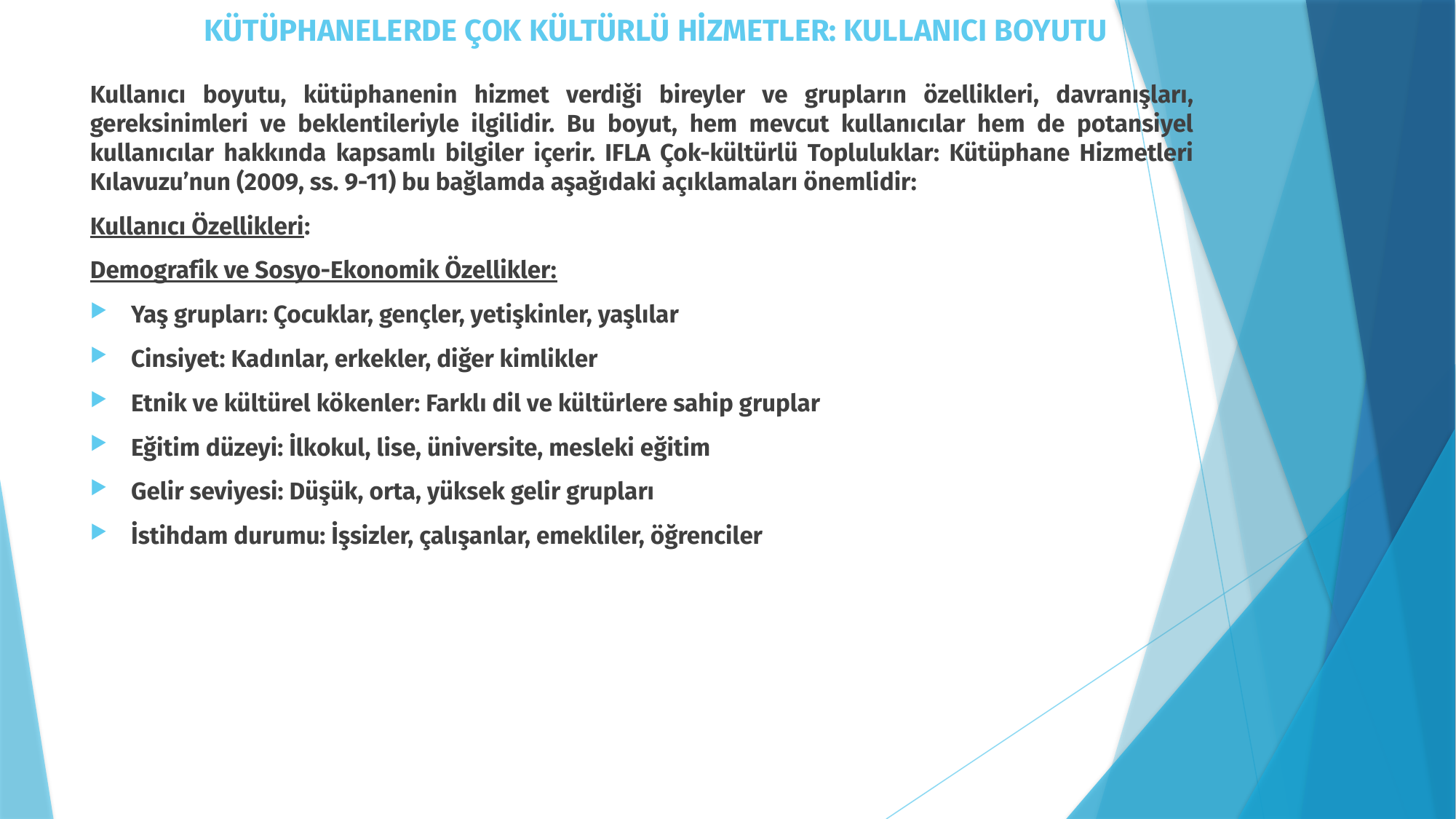

# KÜTÜPHANELERDE ÇOK KÜLTÜRLÜ HİZMETLER: KULLANICI BOYUTU
Kullanıcı boyutu, kütüphanenin hizmet verdiği bireyler ve grupların özellikleri, davranışları, gereksinimleri ve beklentileriyle ilgilidir. Bu boyut, hem mevcut kullanıcılar hem de potansiyel kullanıcılar hakkında kapsamlı bilgiler içerir. IFLA Çok-kültürlü Topluluklar: Kütüphane Hizmetleri Kılavuzu’nun (2009, ss. 9-11) bu bağlamda aşağıdaki açıklamaları önemlidir:
Kullanıcı Özellikleri:
Demografik ve Sosyo-Ekonomik Özellikler:
Yaş grupları: Çocuklar, gençler, yetişkinler, yaşlılar
Cinsiyet: Kadınlar, erkekler, diğer kimlikler
Etnik ve kültürel kökenler: Farklı dil ve kültürlere sahip gruplar
Eğitim düzeyi: İlkokul, lise, üniversite, mesleki eğitim
Gelir seviyesi: Düşük, orta, yüksek gelir grupları
İstihdam durumu: İşsizler, çalışanlar, emekliler, öğrenciler